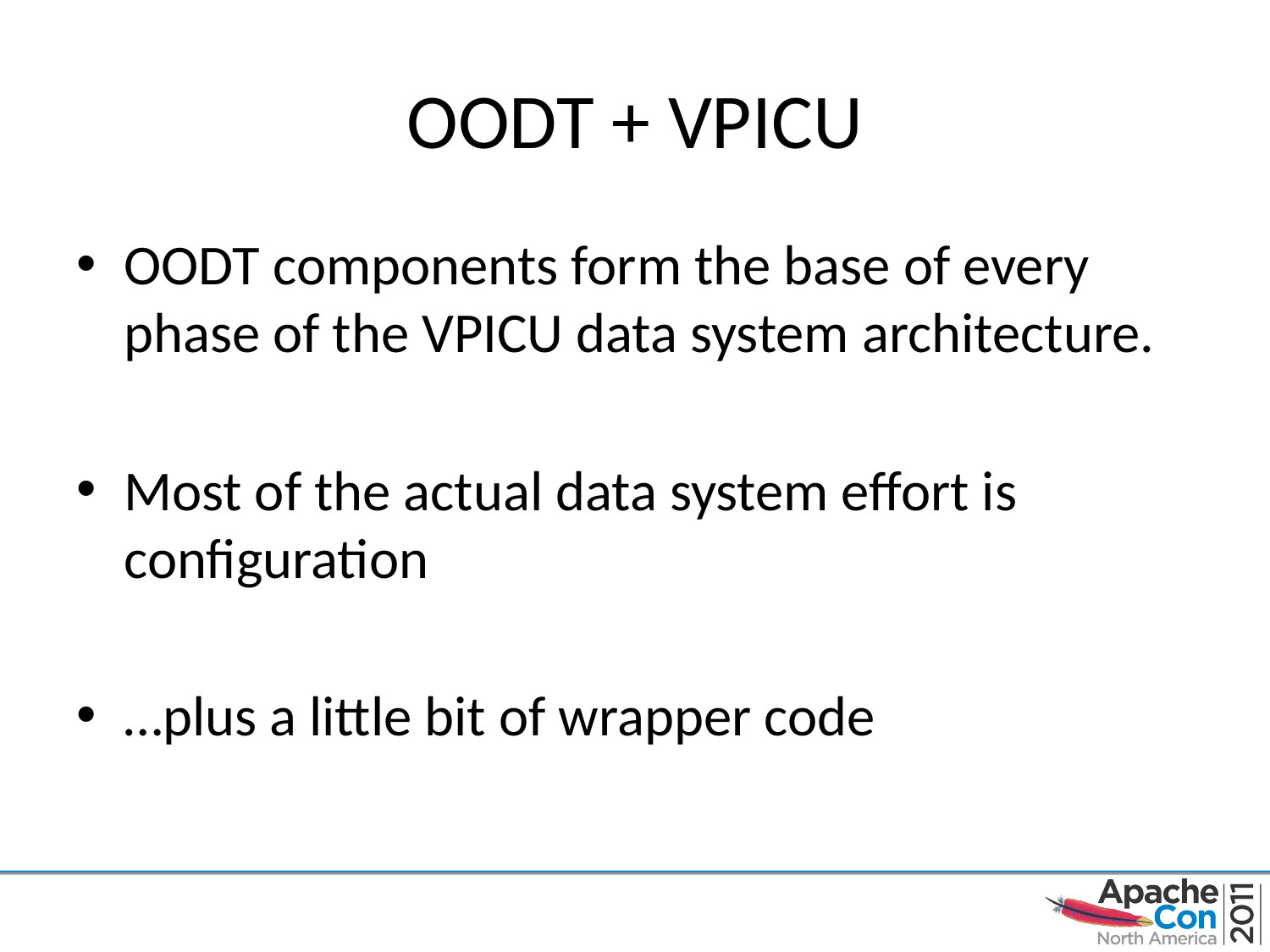

# OODT + VPICU
OODT components form the base of every phase of the VPICU data system architecture.

Most of the actual data system effort is configuration

…plus a little bit of wrapper code